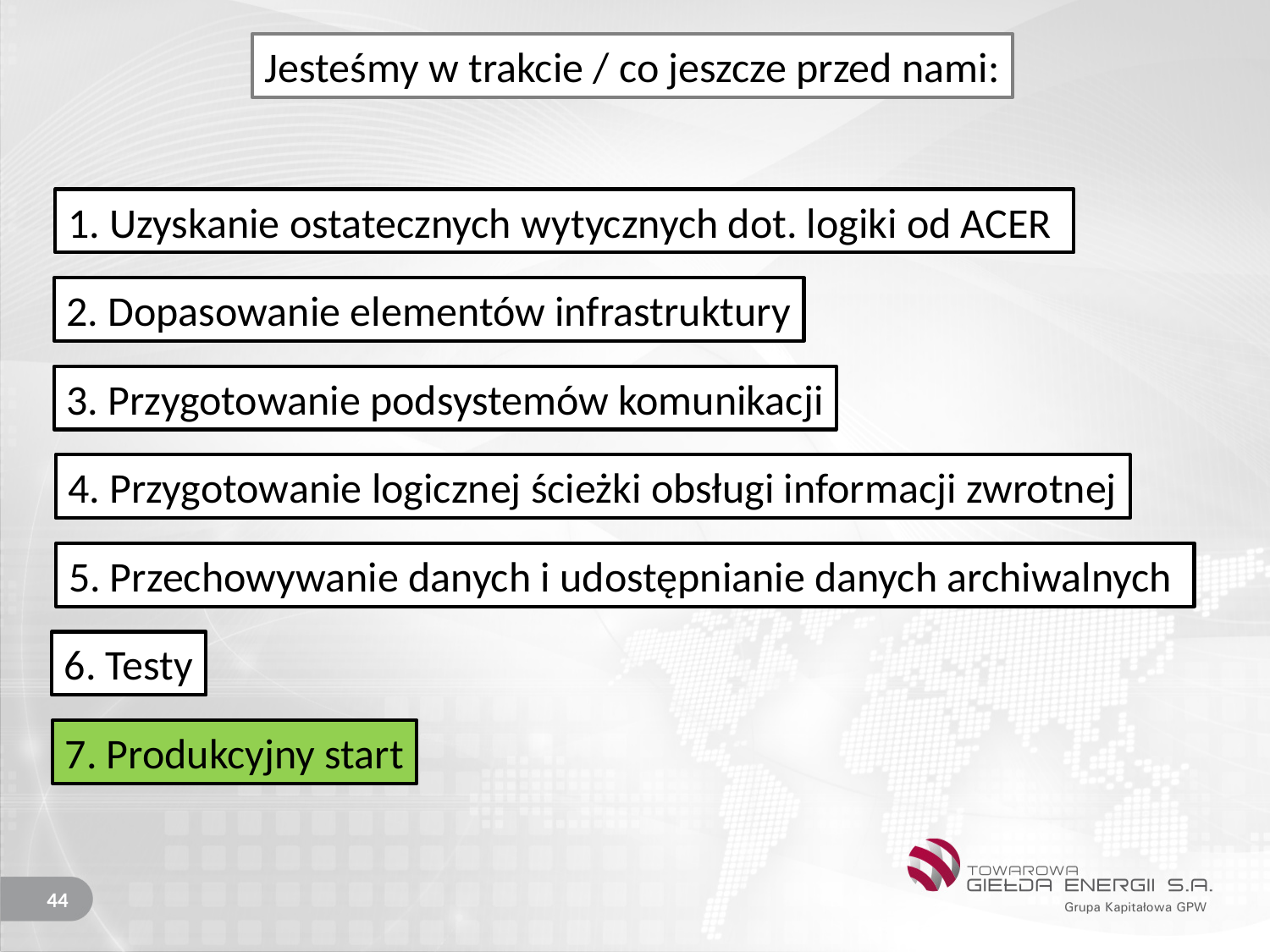

Jesteśmy w trakcie / co jeszcze przed nami:
1. Uzyskanie ostatecznych wytycznych dot. logiki od ACER
2. Dopasowanie elementów infrastruktury
3. Przygotowanie podsystemów komunikacji
4. Przygotowanie logicznej ścieżki obsługi informacji zwrotnej
5. Przechowywanie danych i udostępnianie danych archiwalnych
6. Testy
7. Produkcyjny start
44